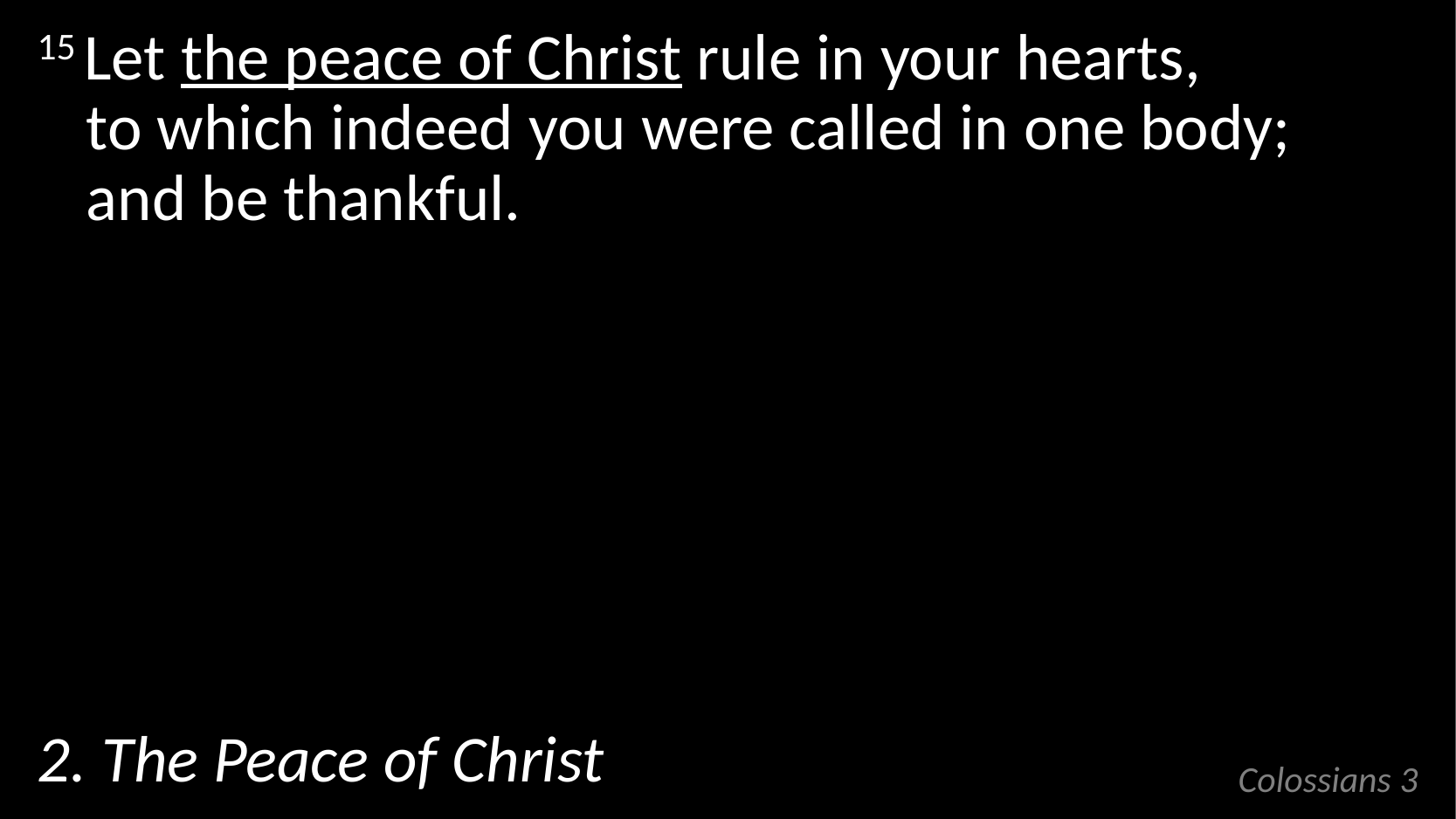

15 Let the peace of Christ rule in your hearts,
to which indeed you were called in one body;
and be thankful.
2. The Peace of Christ
# Colossians 3